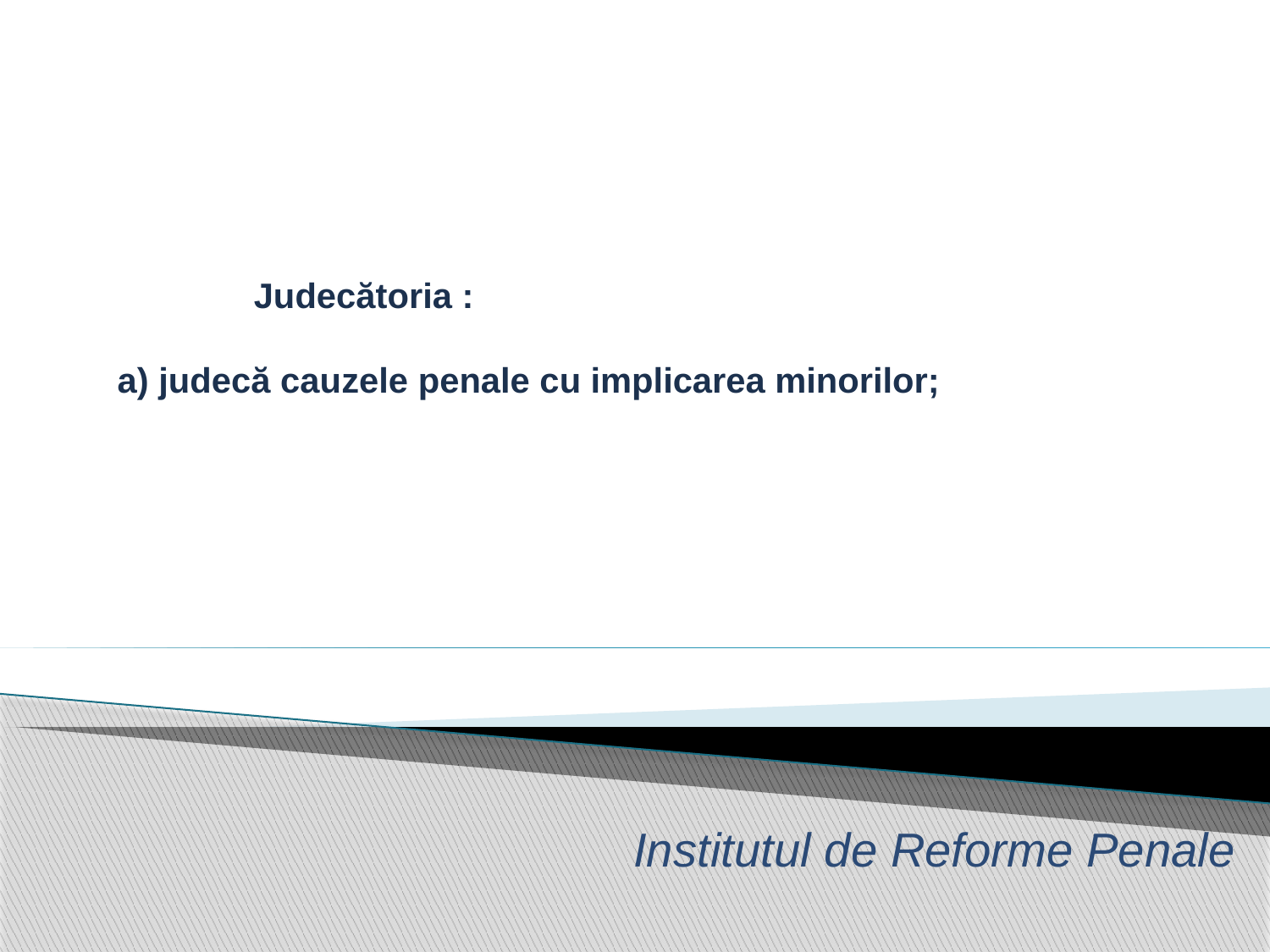

# Judecătoria : a) judecă cauzele penale cu implicarea minorilor;
Institutul de Reforme Penale